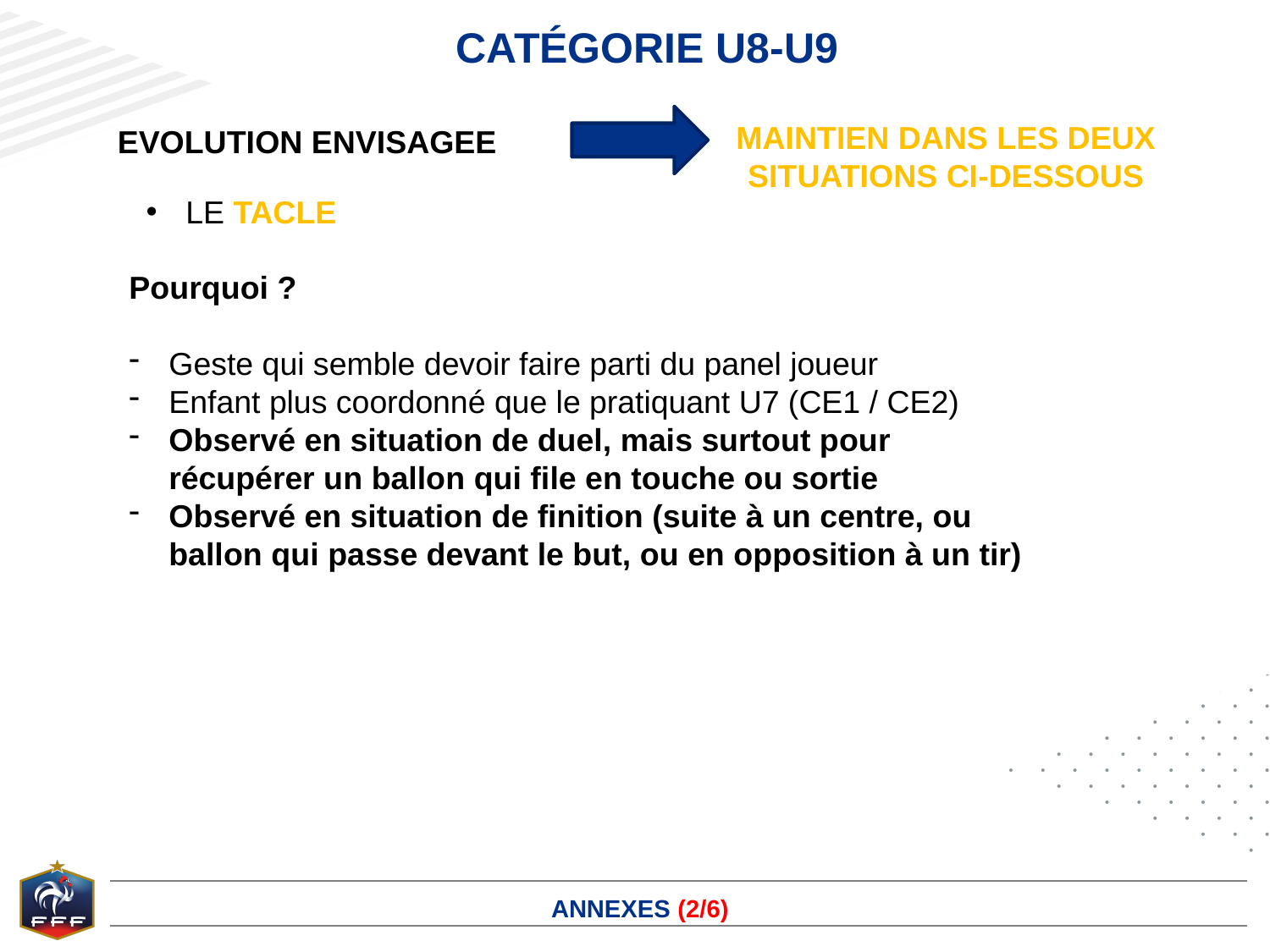

# Catégorie U8-U9

MAINTIEN DANS LES DEUX SITUATIONS CI-DESSOUS
EVOLUTION ENVISAGEE
LE TACLE
Pourquoi ?

Geste qui semble devoir faire parti du panel joueur
Enfant plus coordonné que le pratiquant U7 (CE1 / CE2)
Observé en situation de duel, mais surtout pour récupérer un ballon qui file en touche ou sortie
Observé en situation de finition (suite à un centre, ou ballon qui passe devant le but, ou en opposition à un tir)
ANNEXES (2/6)